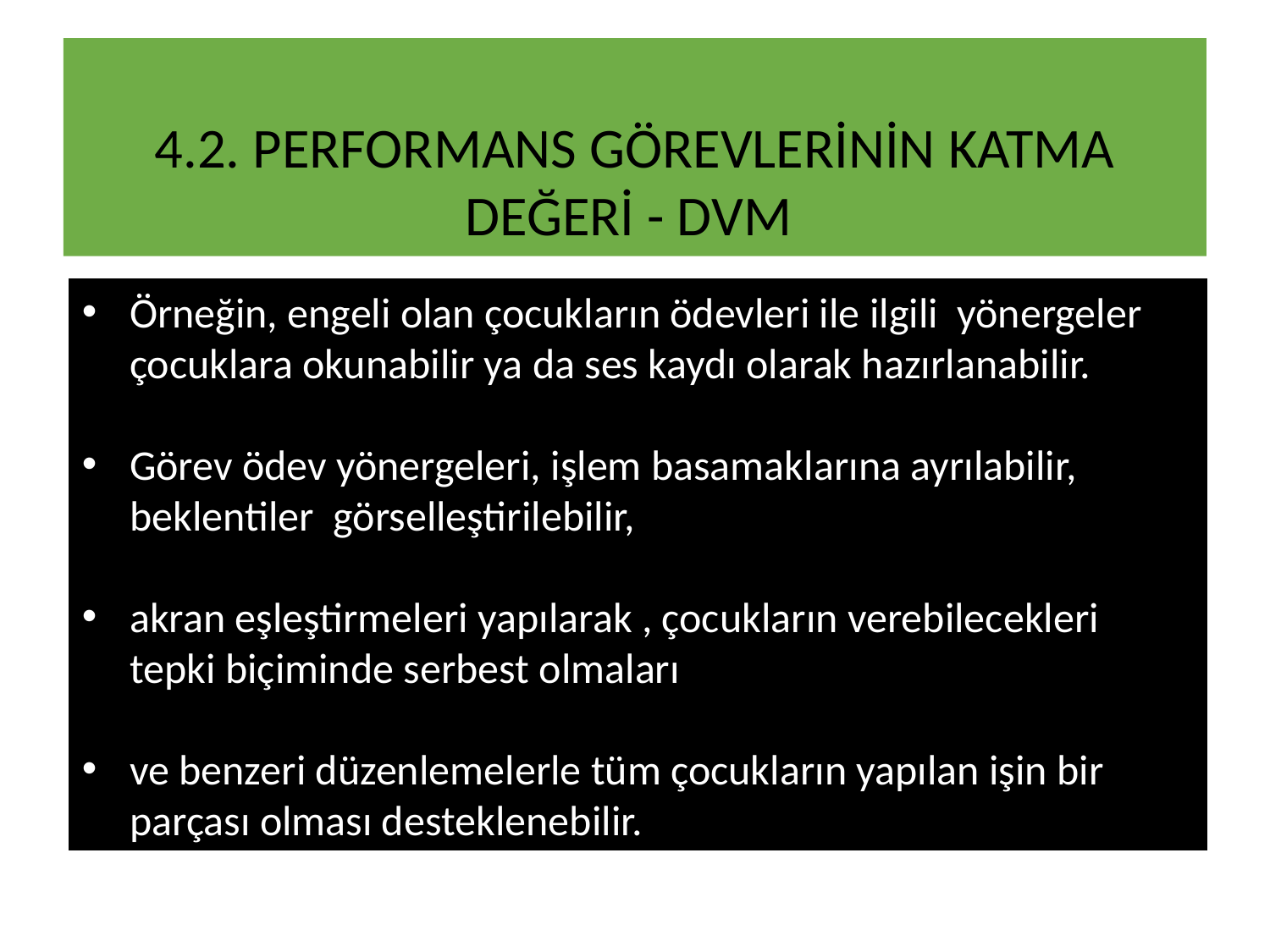

4.2. performans görevlerinin katma değeri - dvm
Örneğin, engeli olan çocukların ödevleri ile ilgili  yönergeler çocuklara okunabilir ya da ses kaydı olarak hazırlanabilir.

Görev ödev yönergeleri, işlem basamaklarına ayrılabilir, beklentiler  görselleştirilebilir,

akran eşleştirmeleri yapılarak , çocukların verebilecekleri tepki biçiminde serbest olmaları

ve benzeri düzenlemelerle tüm çocukların yapılan işin bir parçası olması desteklenebilir.